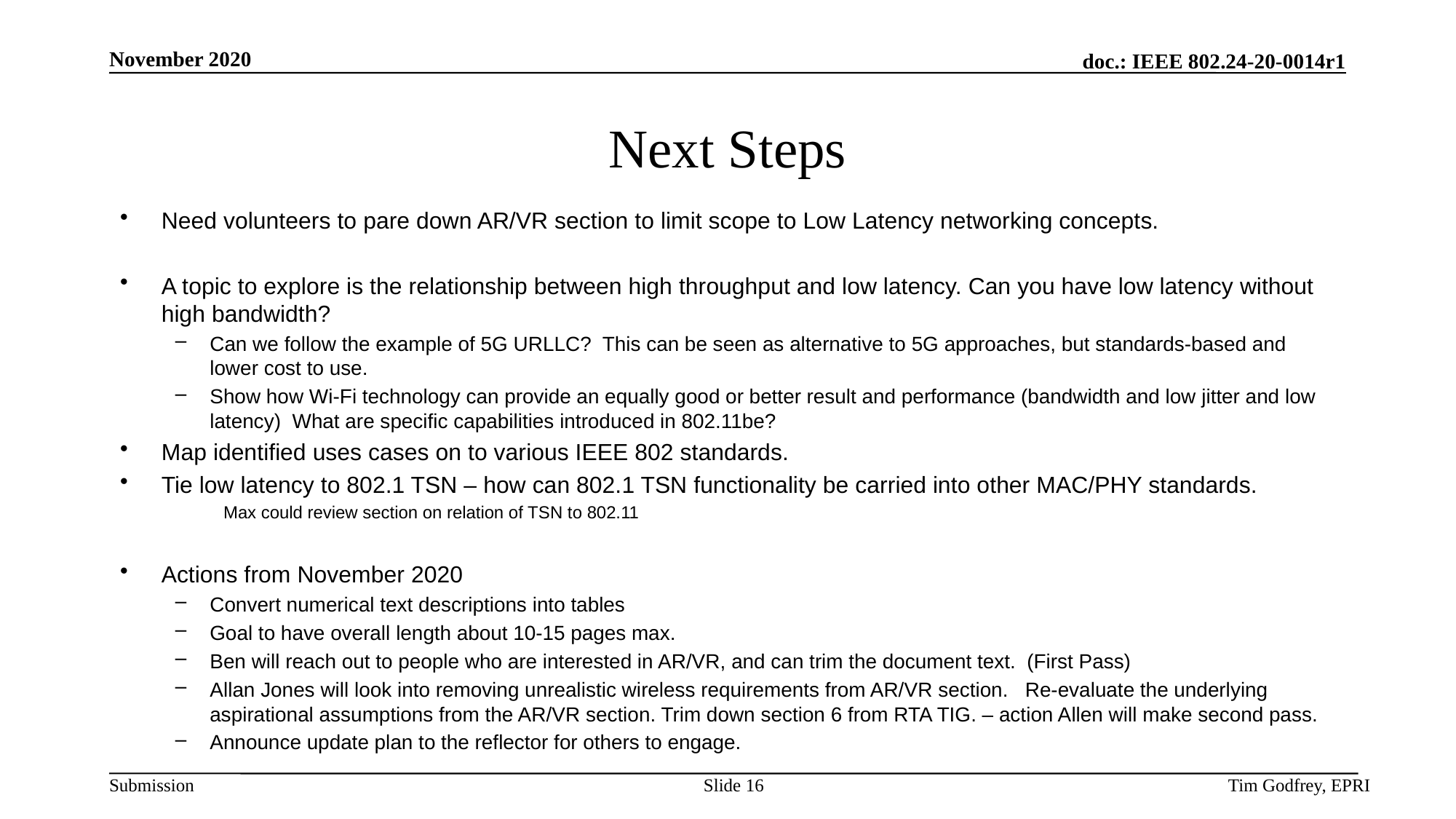

# Next Steps
Need volunteers to pare down AR/VR section to limit scope to Low Latency networking concepts.

A topic to explore is the relationship between high throughput and low latency. Can you have low latency without high bandwidth?
Can we follow the example of 5G URLLC?  This can be seen as alternative to 5G approaches, but standards-based and lower cost to use.
Show how Wi-Fi technology can provide an equally good or better result and performance (bandwidth and low jitter and low latency)  What are specific capabilities introduced in 802.11be?
Map identified uses cases on to various IEEE 802 standards.
Tie low latency to 802.1 TSN – how can 802.1 TSN functionality be carried into other MAC/PHY standards.
Max could review section on relation of TSN to 802.11

Actions from November 2020
Convert numerical text descriptions into tables
Goal to have overall length about 10-15 pages max.
Ben will reach out to people who are interested in AR/VR, and can trim the document text.  (First Pass)
Allan Jones will look into removing unrealistic wireless requirements from AR/VR section.   Re-evaluate the underlying aspirational assumptions from the AR/VR section. Trim down section 6 from RTA TIG. – action Allen will make second pass.
Announce update plan to the reflector for others to engage.

Slide 16
Tim Godfrey, EPRI